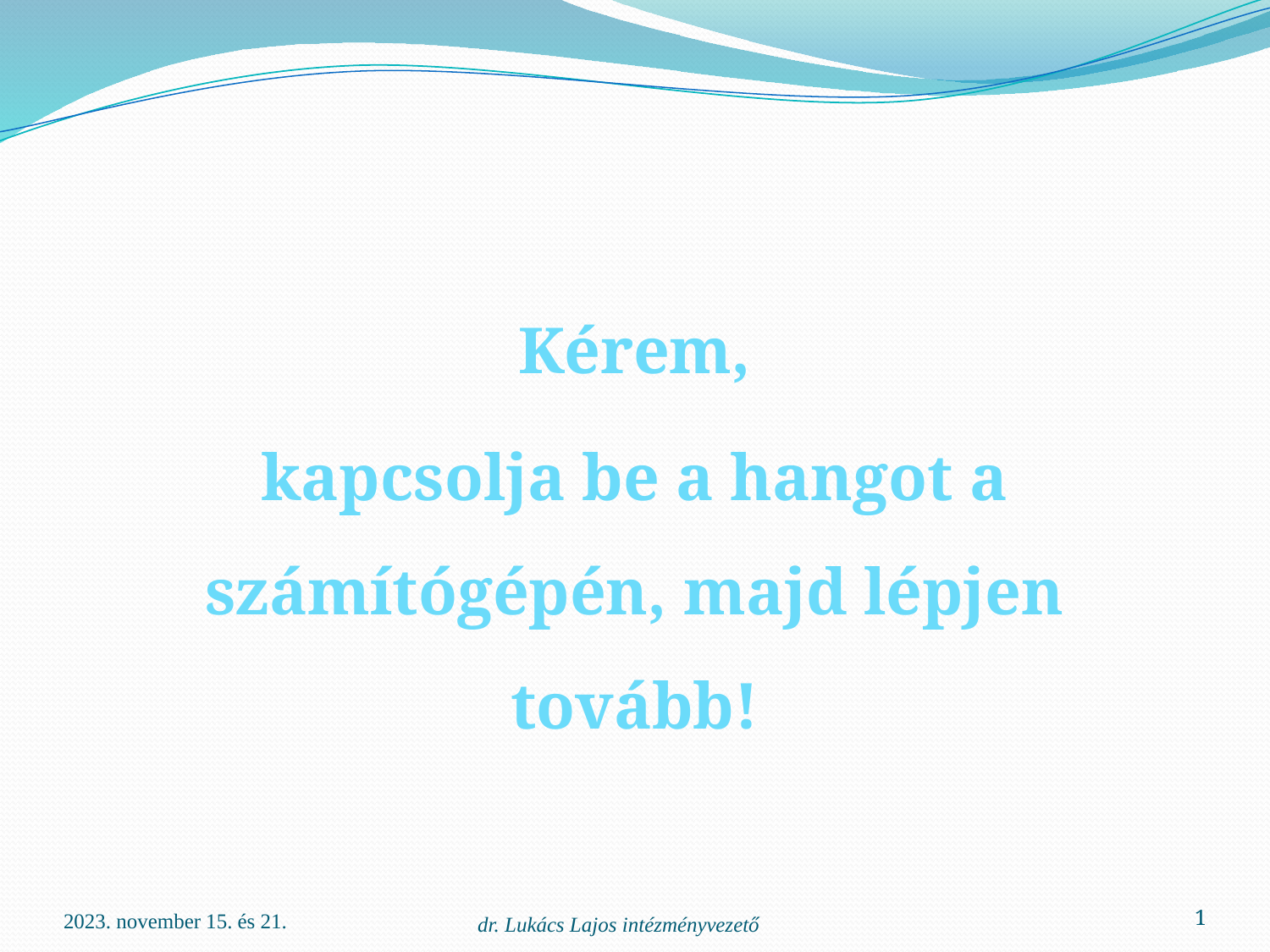

#
Kérem,
kapcsolja be a hangot a számítógépén, majd lépjen tovább!
2023. november 15. és 21.
1
dr. Lukács Lajos intézményvezető